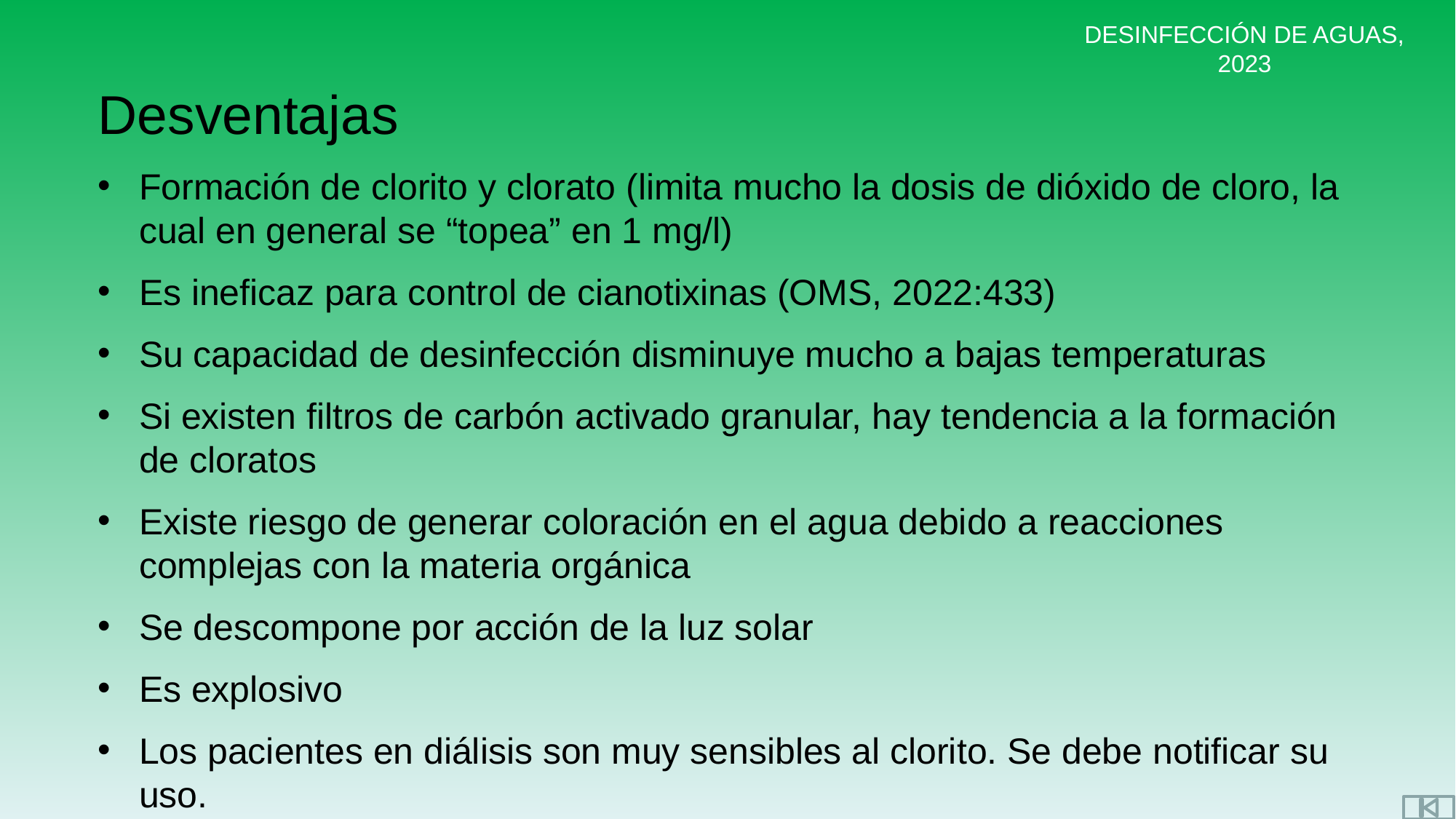

Desventajas
Formación de clorito y clorato (limita mucho la dosis de dióxido de cloro, la cual en general se “topea” en 1 mg/l)
Es ineficaz para control de cianotixinas (OMS, 2022:433)
Su capacidad de desinfección disminuye mucho a bajas temperaturas
Si existen filtros de carbón activado granular, hay tendencia a la formación de cloratos
Existe riesgo de generar coloración en el agua debido a reacciones complejas con la materia orgánica
Se descompone por acción de la luz solar
Es explosivo
Los pacientes en diálisis son muy sensibles al clorito. Se debe notificar su uso.